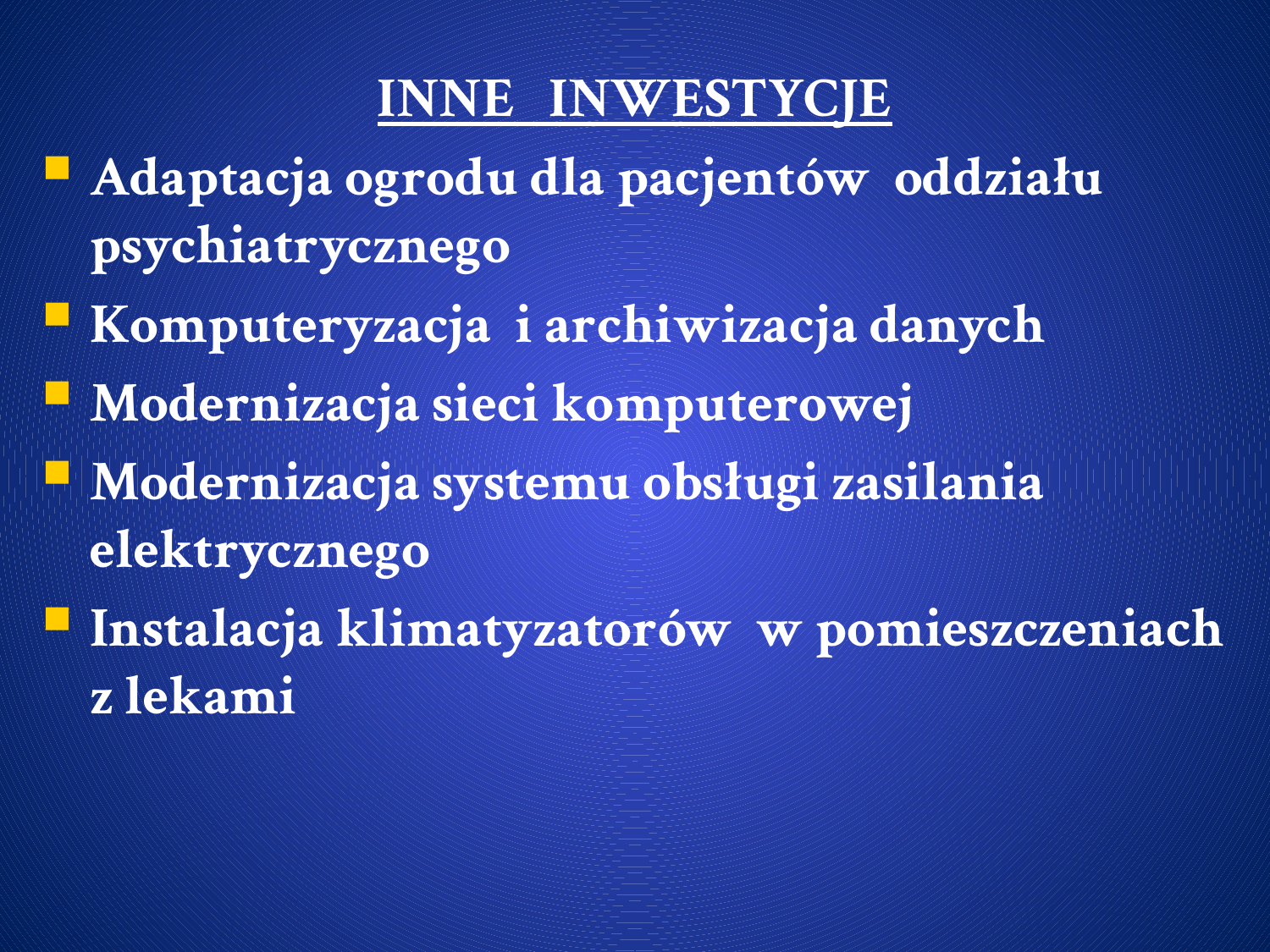

# INNE   INWESTYCJE
Adaptacja ogrodu dla pacjentów  oddziału psychiatrycznego
Komputeryzacja  i archiwizacja danych
Modernizacja sieci komputerowej
Modernizacja systemu obsługi zasilania elektrycznego
Instalacja klimatyzatorów  w pomieszczeniach z lekami